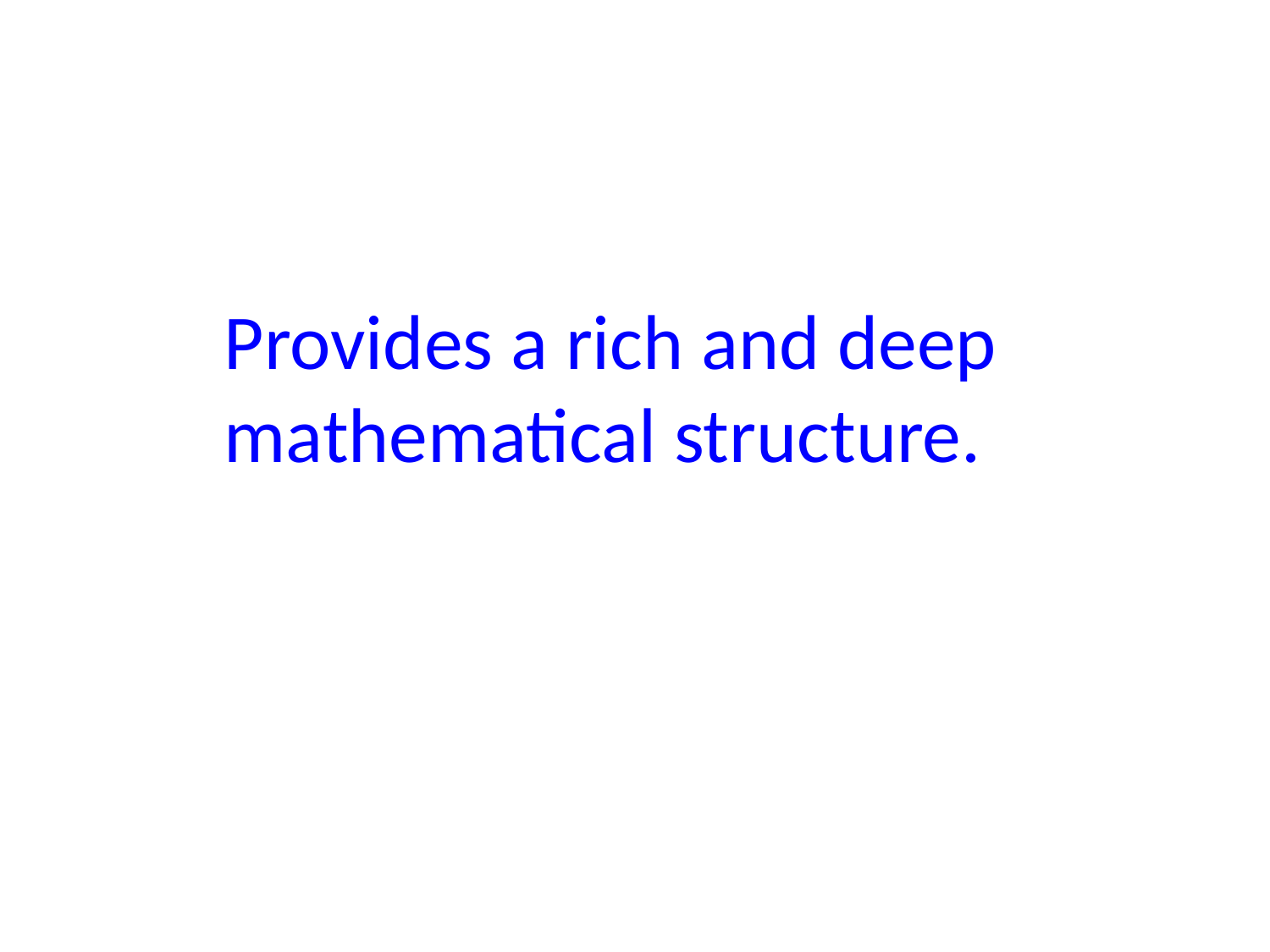

Provides a rich and deep mathematical structure.